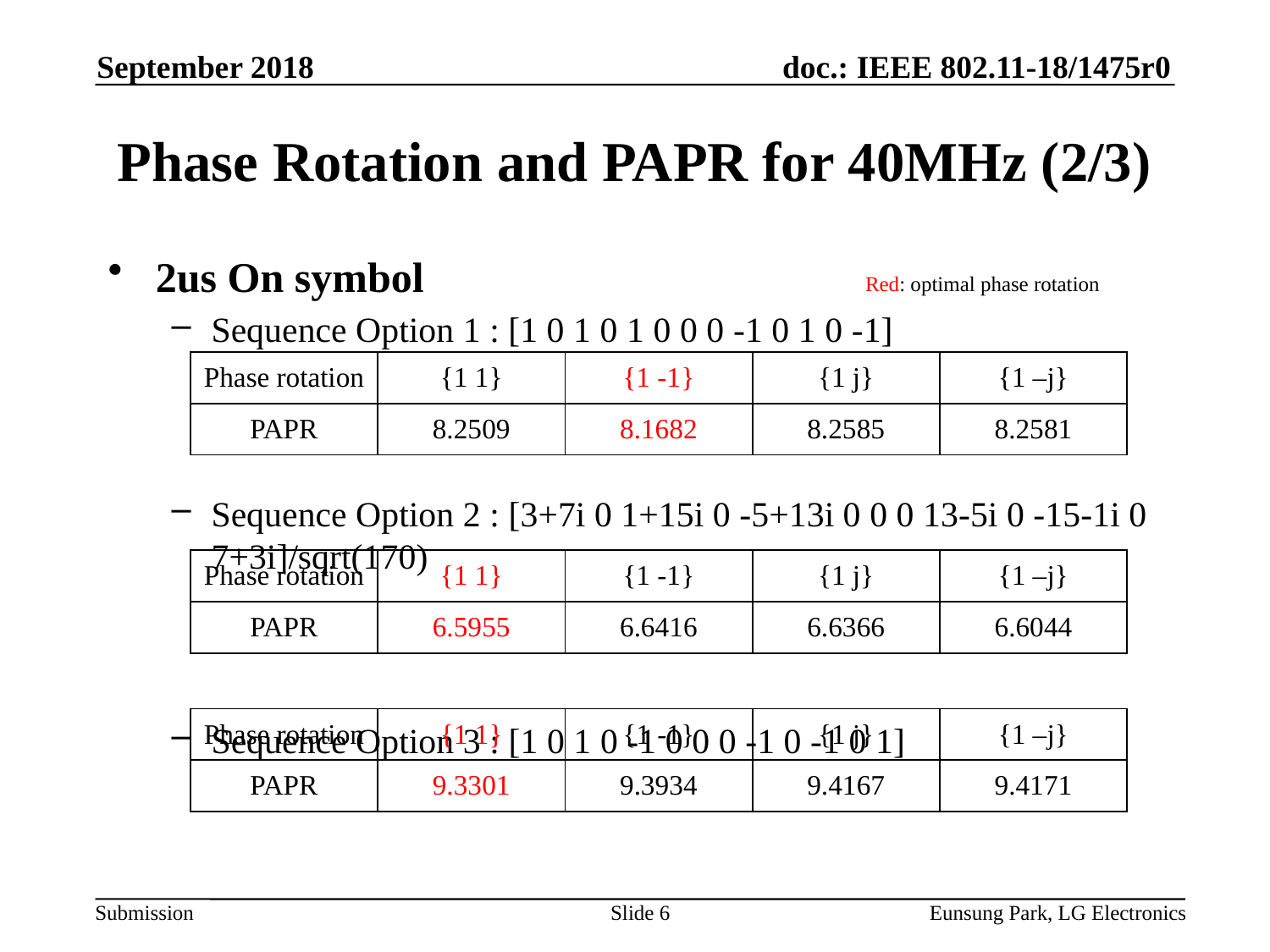

September 2018
# Phase Rotation and PAPR for 40MHz (2/3)
2us On symbol
Sequence Option 1 : [1 0 1 0 1 0 0 0 -1 0 1 0 -1]

Sequence Option 2 : [3+7i 0 1+15i 0 -5+13i 0 0 0 13-5i 0 -15-1i 0 7+3i]/sqrt(170)

Sequence Option 3 : [1 0 1 0 -1 0 0 0 -1 0 -1 0 1]
Red: optimal phase rotation
| Phase rotation | {1 1} | {1 -1} | {1 j} | {1 –j} |
| --- | --- | --- | --- | --- |
| PAPR | 8.2509 | 8.1682 | 8.2585 | 8.2581 |
| Phase rotation | {1 1} | {1 -1} | {1 j} | {1 –j} |
| --- | --- | --- | --- | --- |
| PAPR | 6.5955 | 6.6416 | 6.6366 | 6.6044 |
| Phase rotation | {1 1} | {1 -1} | {1 j} | {1 –j} |
| --- | --- | --- | --- | --- |
| PAPR | 9.3301 | 9.3934 | 9.4167 | 9.4171 |
Slide 6
Eunsung Park, LG Electronics